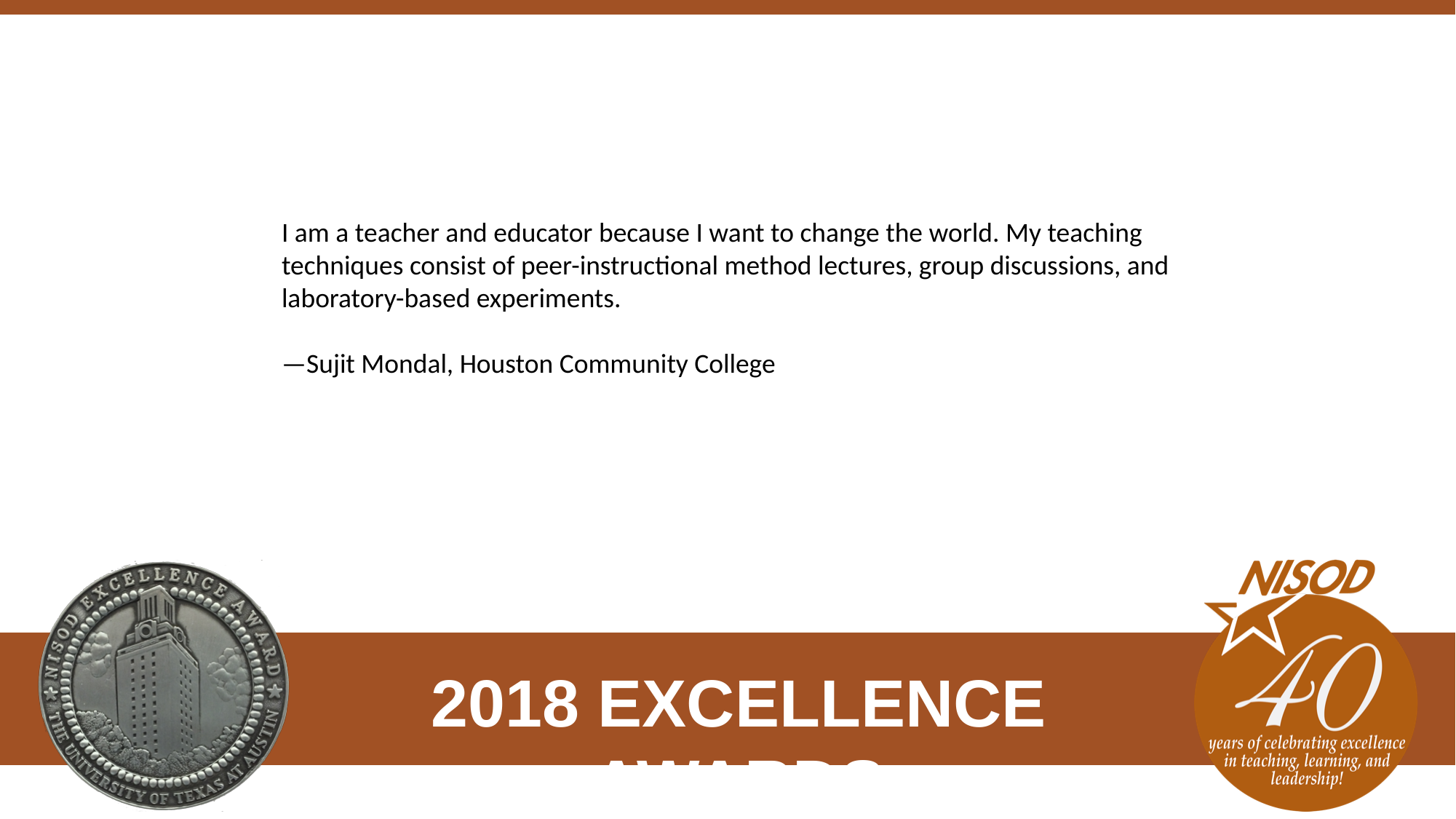

I am a teacher and educator because I want to change the world. My teaching techniques consist of peer-instructional method lectures, group discussions, and laboratory-based experiments.

—Sujit Mondal, Houston Community College